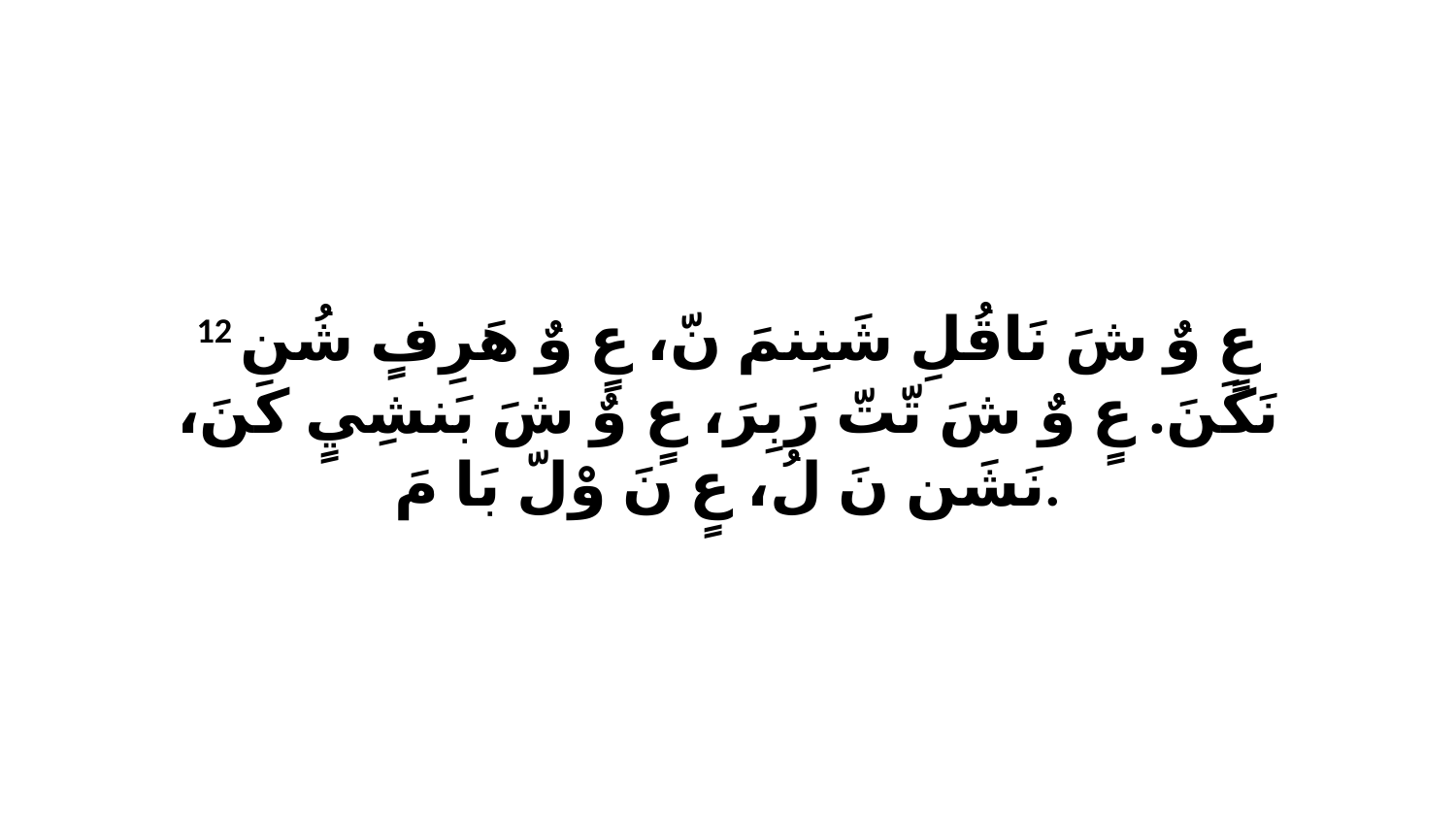

12 عٍ وٌ شَ نَاقُلِ شَنِنمَ نّ، عٍ وٌ هَرِفٍ شُن نَكَنَ. عٍ وٌ شَ تّتّ رَبِرَ، عٍ وٌ شَ بَنشِيٍ كَنَ، نَشَن نَ لُ، عٍ نَ وْلّ بَا مَ.